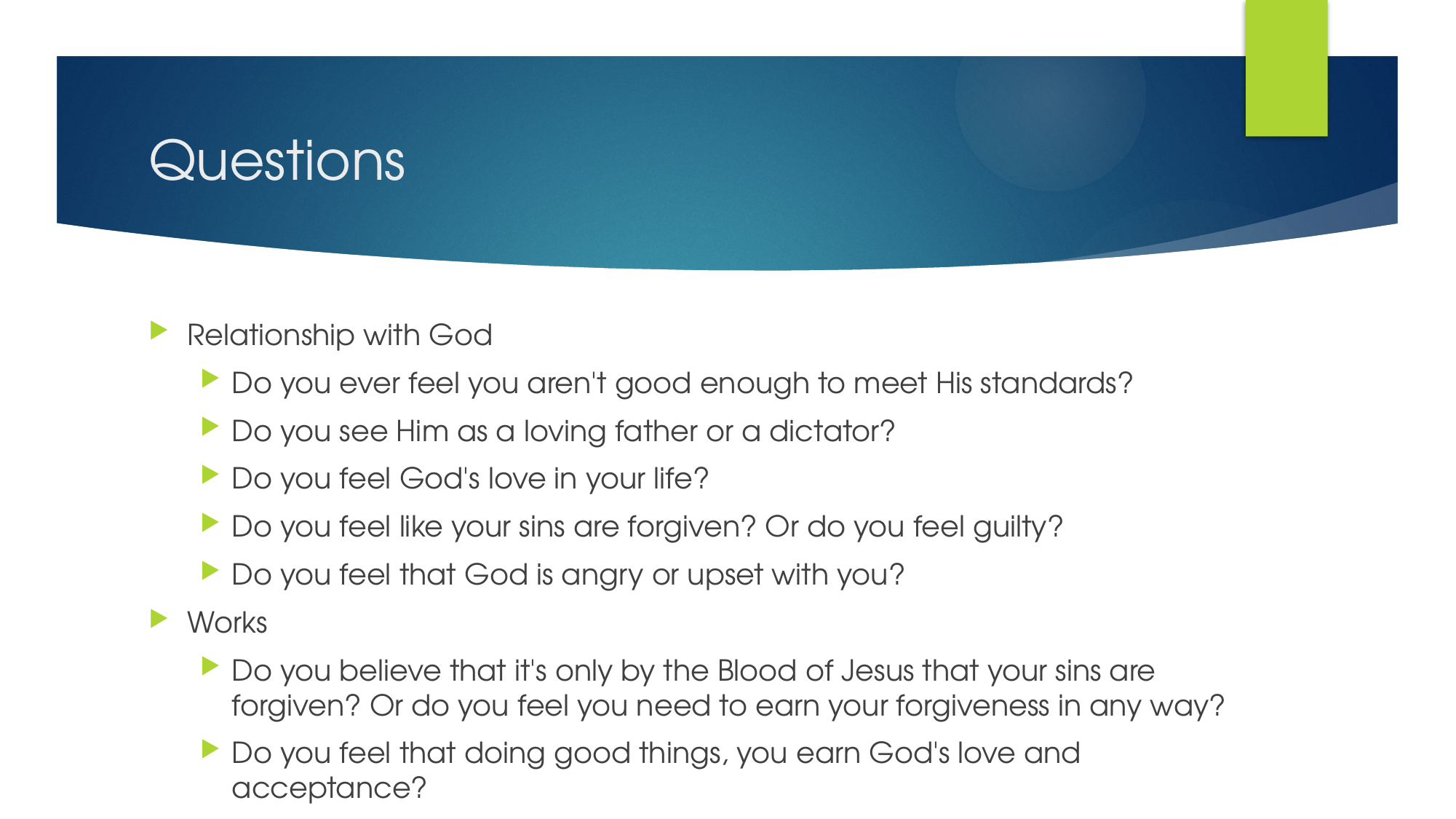

# Questions
Relationship with God
Do you ever feel you aren't good enough to meet His standards?
Do you see Him as a loving father or a dictator?
Do you feel God's love in your life?
Do you feel like your sins are forgiven? Or do you feel guilty?
Do you feel that God is angry or upset with you?
Works
Do you believe that it's only by the Blood of Jesus that your sins are forgiven? Or do you feel you need to earn your forgiveness in any way?
Do you feel that doing good things, you earn God's love and acceptance?